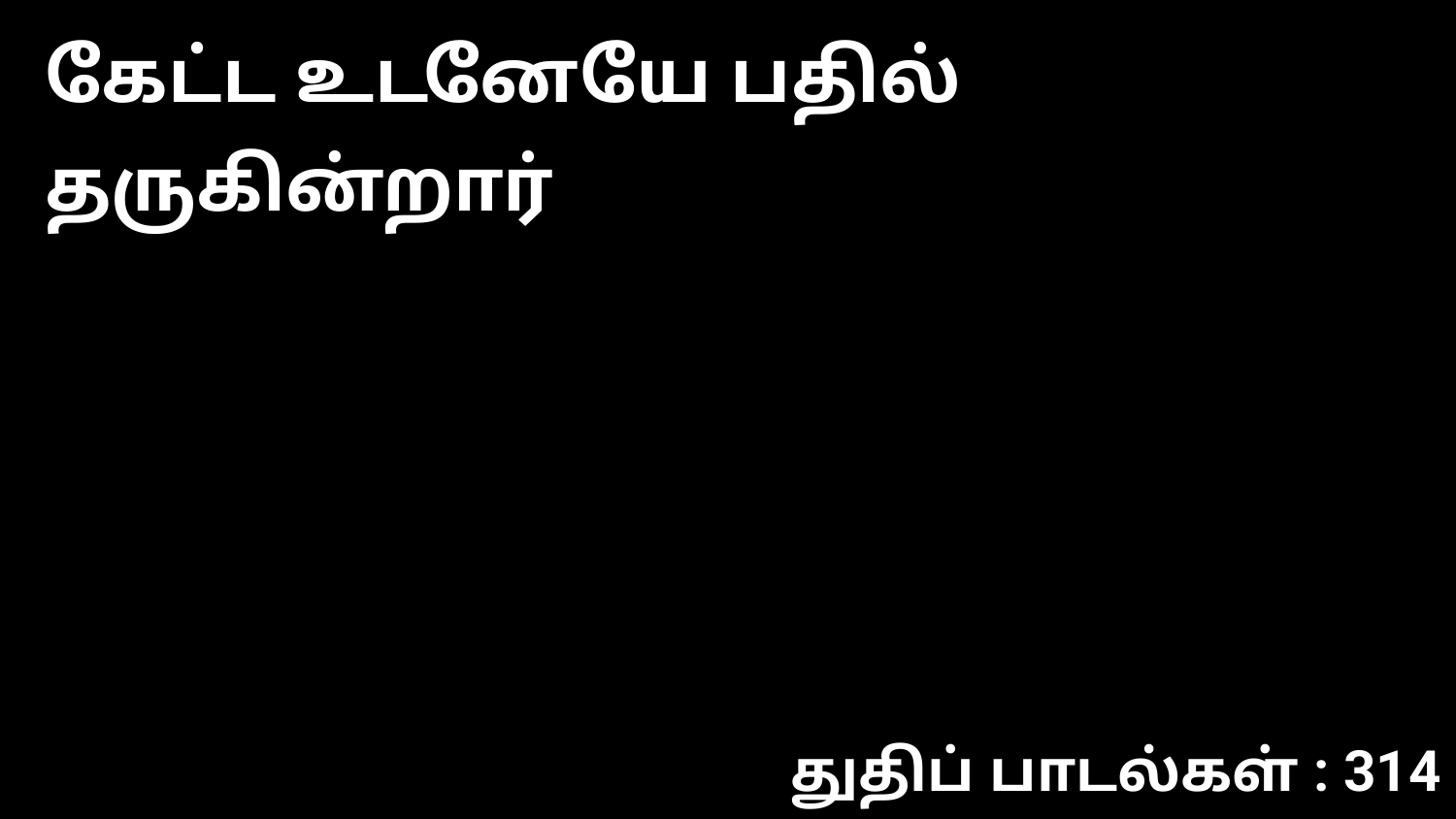

கேட்ட உடனேயே பதில் தருகின்றார்
துதிப் பாடல்கள் : 314